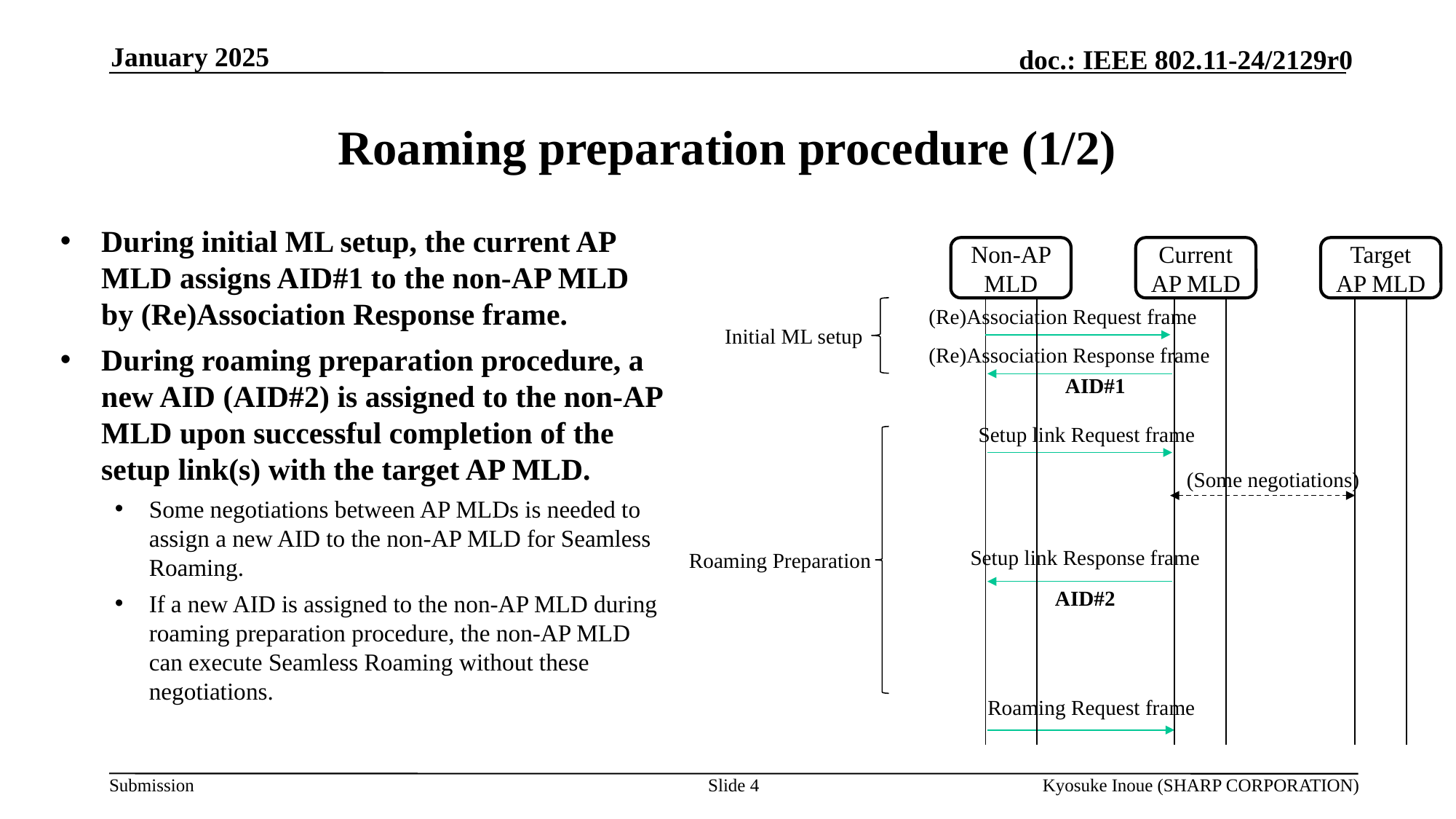

January 2025
# Roaming preparation procedure (1/2)
During initial ML setup, the current AP MLD assigns AID#1 to the non-AP MLD by (Re)Association Response frame.
During roaming preparation procedure, a new AID (AID#2) is assigned to the non-AP MLD upon successful completion of the setup link(s) with the target AP MLD.
Some negotiations between AP MLDs is needed to assign a new AID to the non-AP MLD for Seamless Roaming.
If a new AID is assigned to the non-AP MLD during roaming preparation procedure, the non-AP MLD can execute Seamless Roaming without these negotiations.
Non-AP MLD
Current AP MLD
Target AP MLD

(Re)Association Request frame
Initial ML setup
(Re)Association Response frame
AID#1
Setup link Request frame

(Some negotiations)
Setup link Response frame
Roaming Preparation
AID#2
Roaming Request frame
Slide 4
Kyosuke Inoue (SHARP CORPORATION)